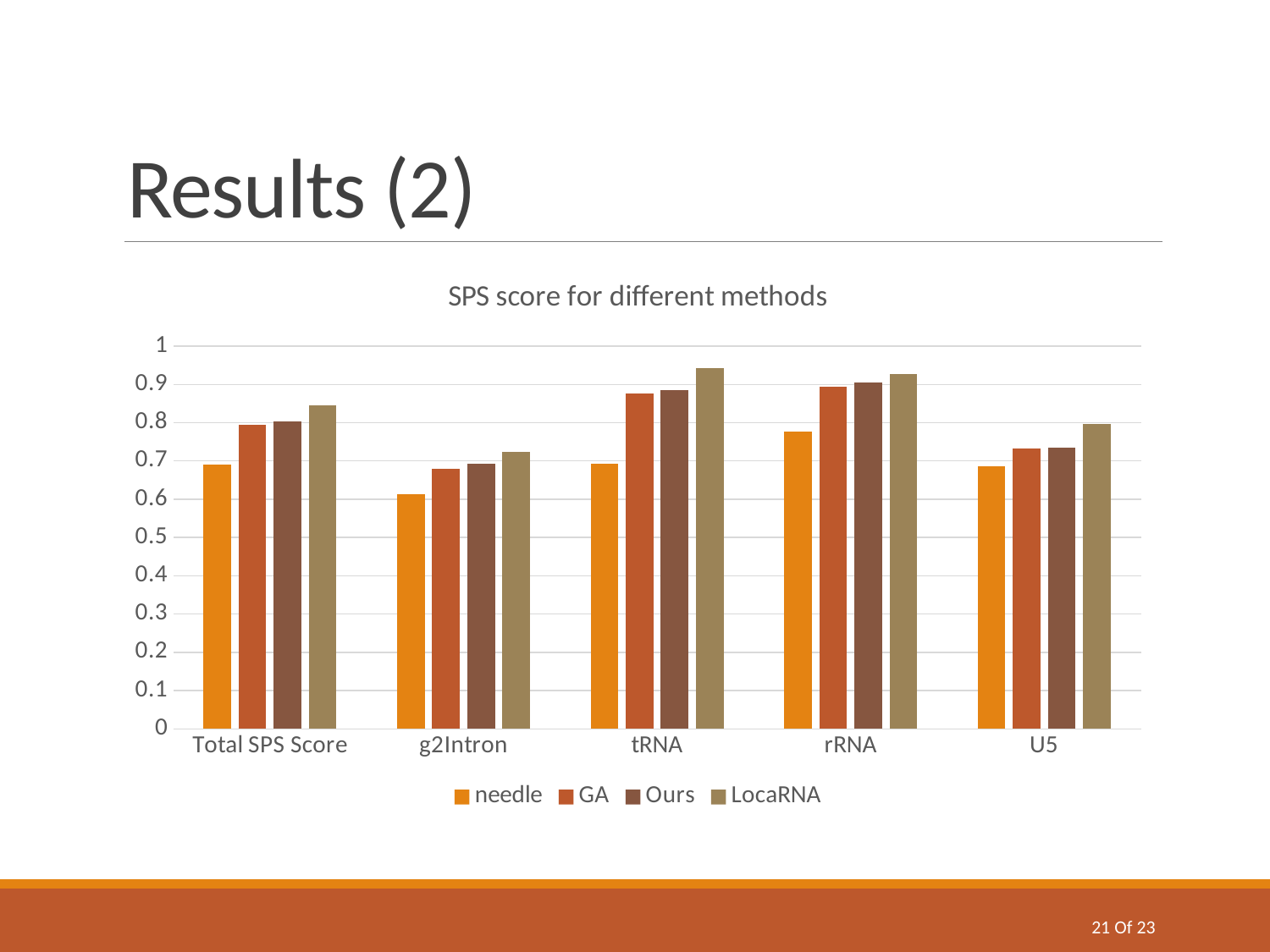

# Results (2)

### Chart: SPS score for different methods

| Category | needle | GA | Ours | LocaRNA |
|---|---|---|---|---|
| Total SPS Score | 0.690932816537 | 0.793614 | 0.802582 | 0.846294573643 |
| g2Intron | 0.612565217391 | 0.679894 | 0.691776 | 0.722836956522 |
| tRNA | 0.6925 | 0.877304 | 0.886276 | 0.943316326531 |
| rRNA | 0.776764044944 | 0.893797 | 0.9061 | 0.926505617978 |
| U5 | 0.685537037037 | 0.731983 | 0.735718 | 0.797324074074 |